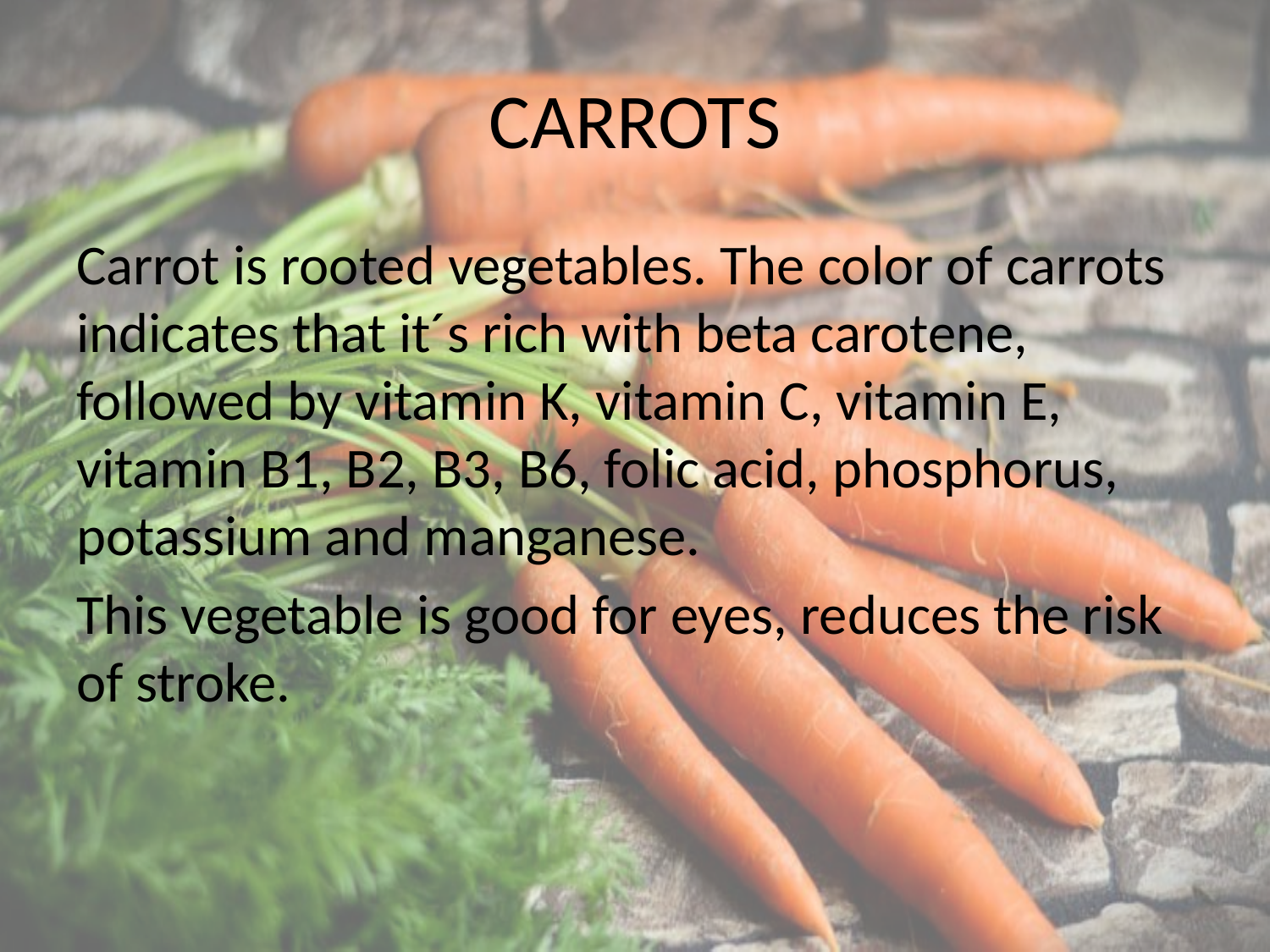

# CARROTS
Carrot is rooted vegetables. The color of carrots indicates that it´s rich with beta carotene, followed by vitamin K, vitamin C, vitamin E, vitamin B1, B2, B3, B6, folic acid, phosphorus, potassium and manganese.
This vegetable is good for eyes, reduces the risk of stroke.